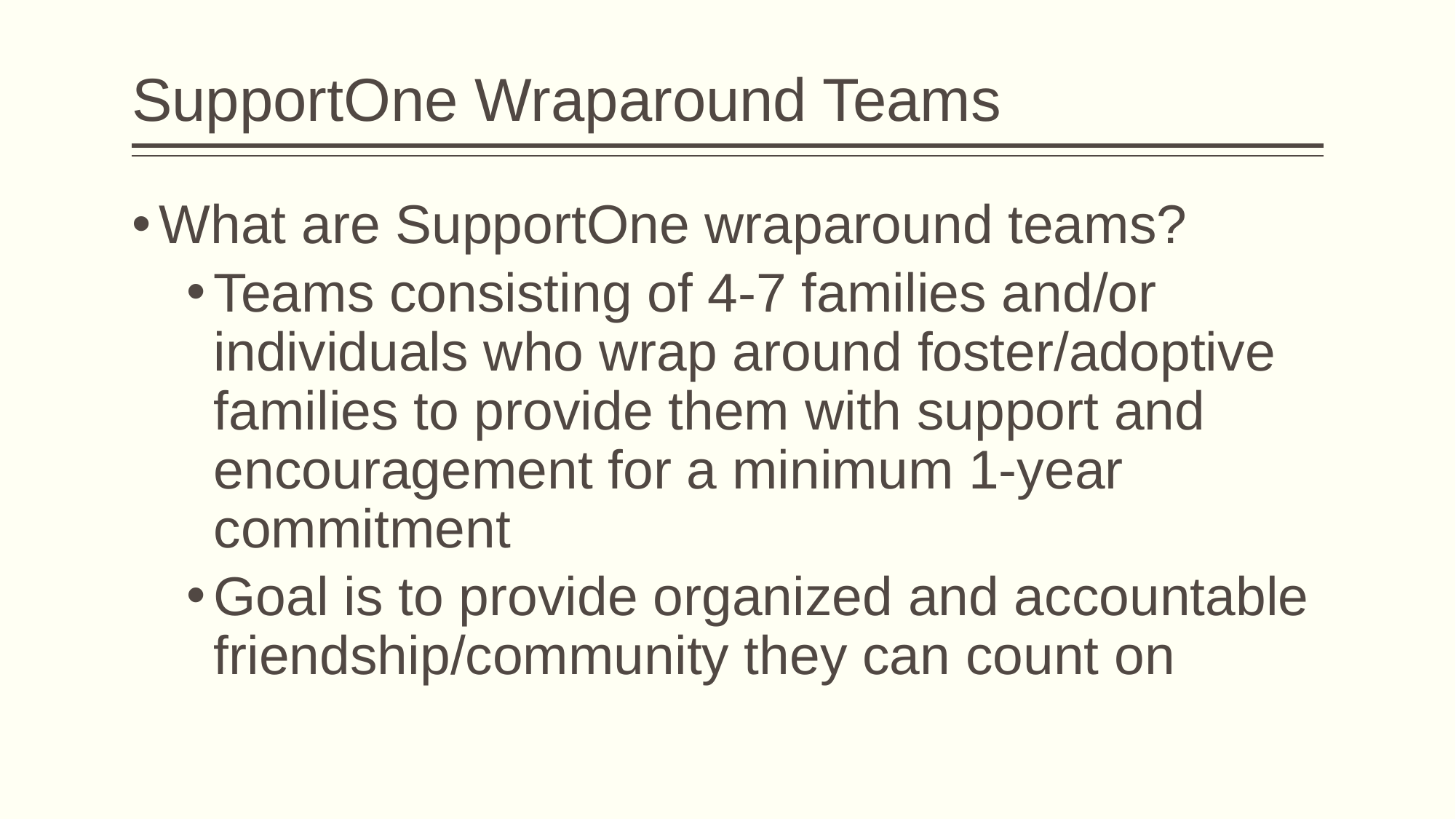

# SupportOne Wraparound Teams
What are SupportOne wraparound teams?
Teams consisting of 4-7 families and/or individuals who wrap around foster/adoptive families to provide them with support and encouragement for a minimum 1-year commitment
Goal is to provide organized and accountable friendship/community they can count on